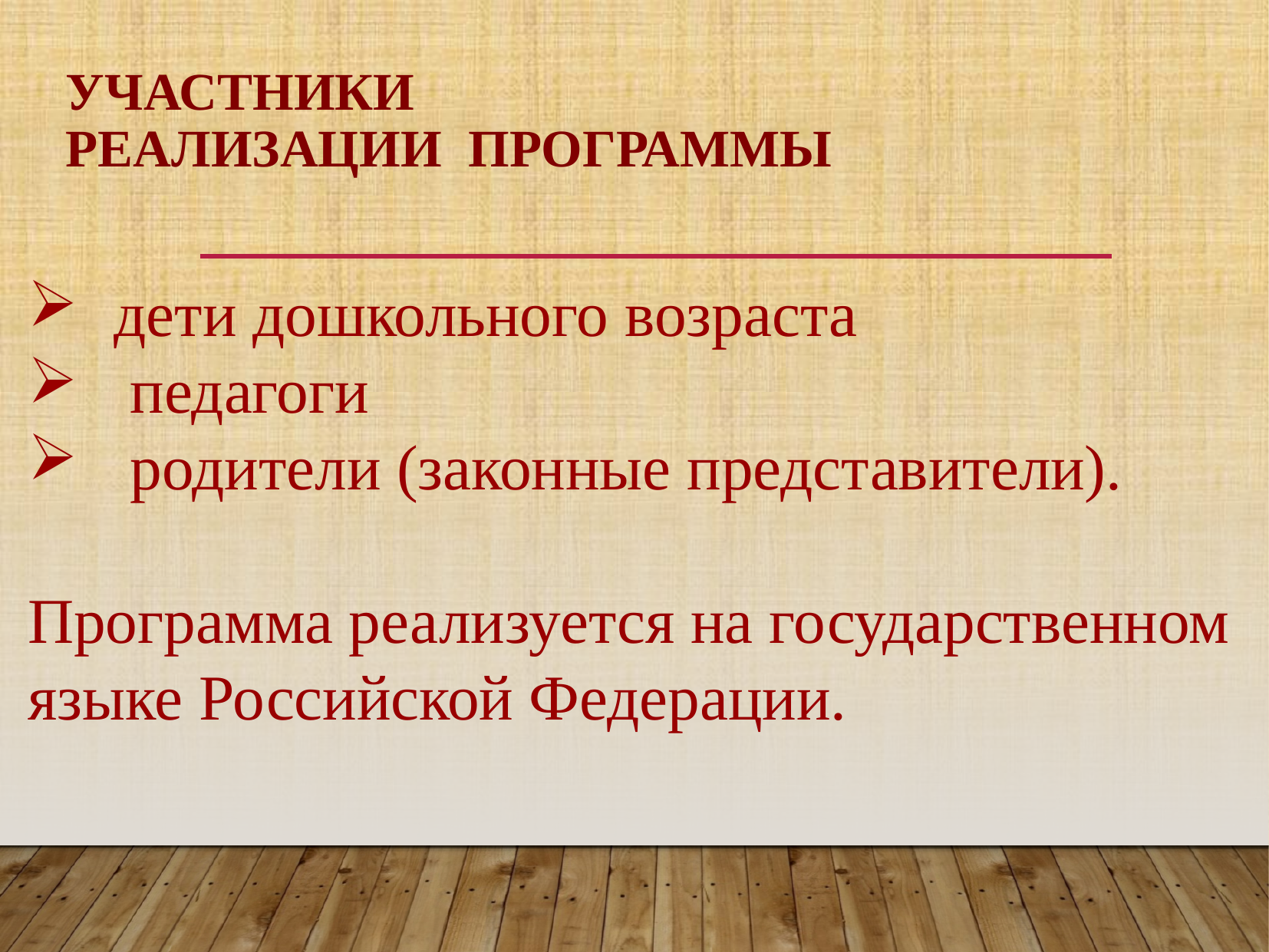

# УЧАСТНИКИ РЕАЛИЗАЦИИ  ПРОГРАММЫ
дети дошкольного возраста
 педагоги
 родители (законные представители).

Программа реализуется на государственном языке Российской Федерации.